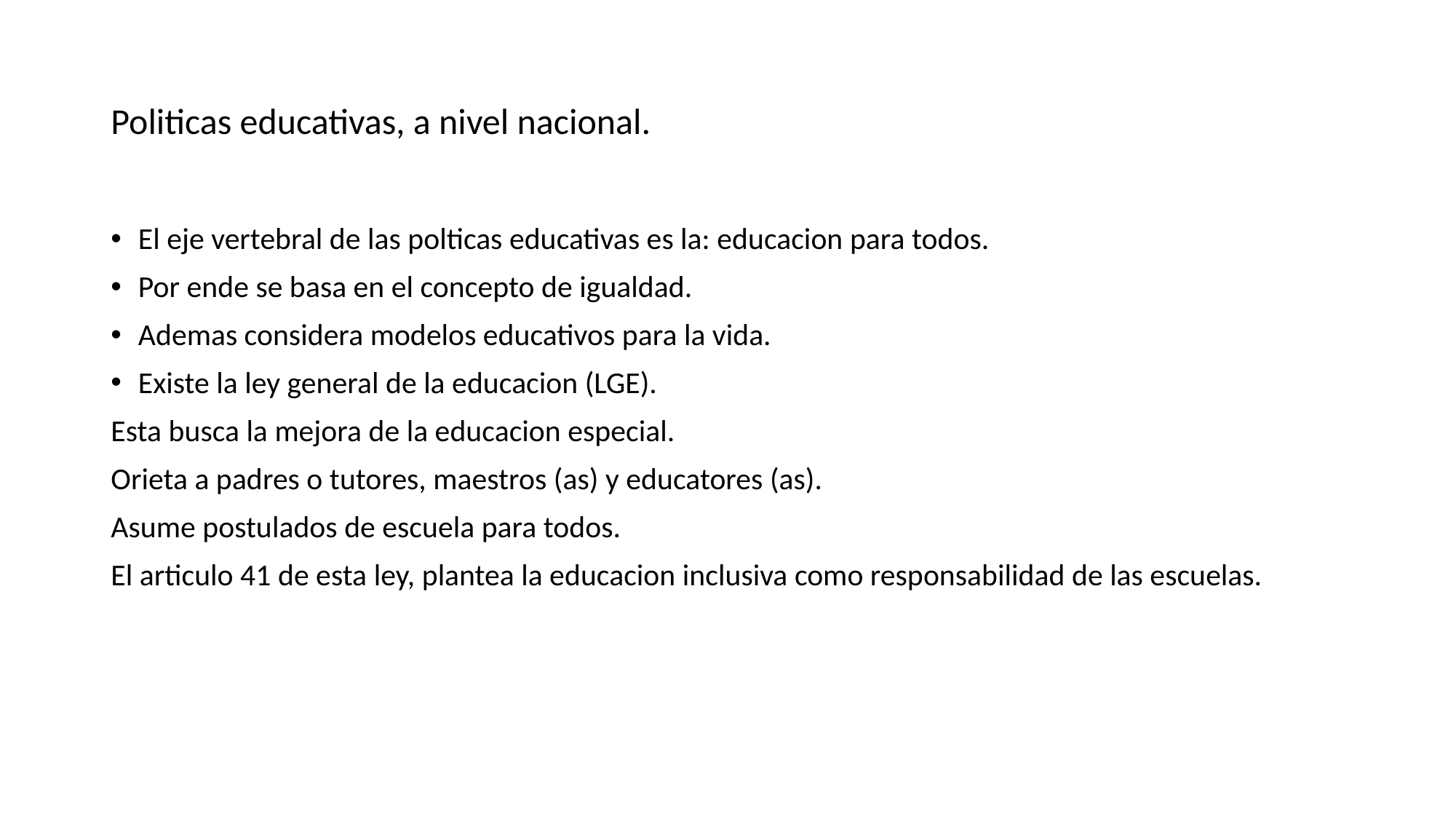

# Politicas educativas, a nivel nacional.
El eje vertebral de las polticas educativas es la: educacion para todos.
Por ende se basa en el concepto de igualdad.
Ademas considera modelos educativos para la vida.
Existe la ley general de la educacion (LGE).
Esta busca la mejora de la educacion especial.
Orieta a padres o tutores, maestros (as) y educatores (as).
Asume postulados de escuela para todos.
El articulo 41 de esta ley, plantea la educacion inclusiva como responsabilidad de las escuelas.